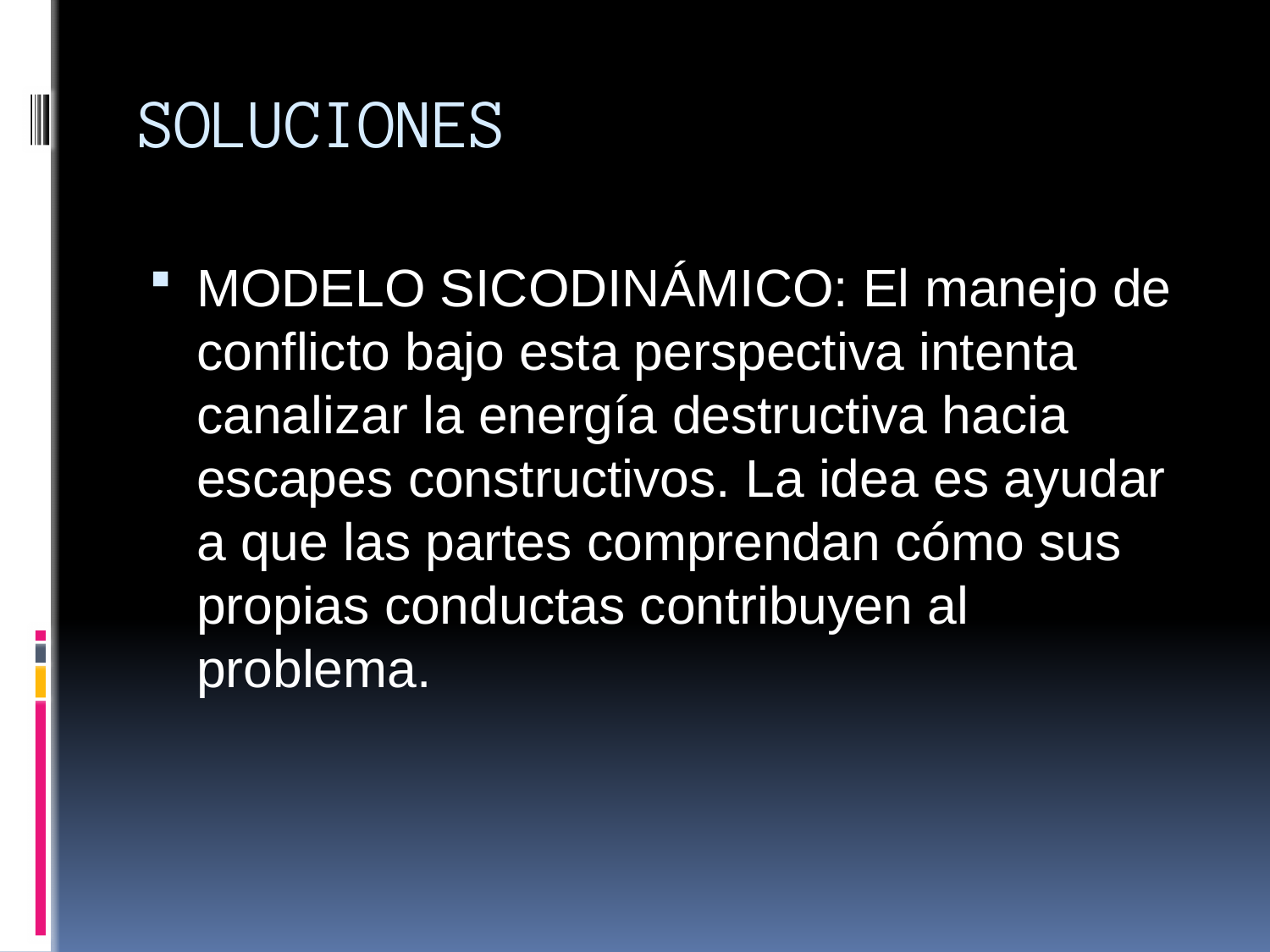

# SOLUCIONES
MODELO SICODINÁMICO: El manejo de conflicto bajo esta perspectiva intenta canalizar la energía destructiva hacia escapes constructivos. La idea es ayudar a que las partes comprendan cómo sus propias conductas contribuyen al problema.